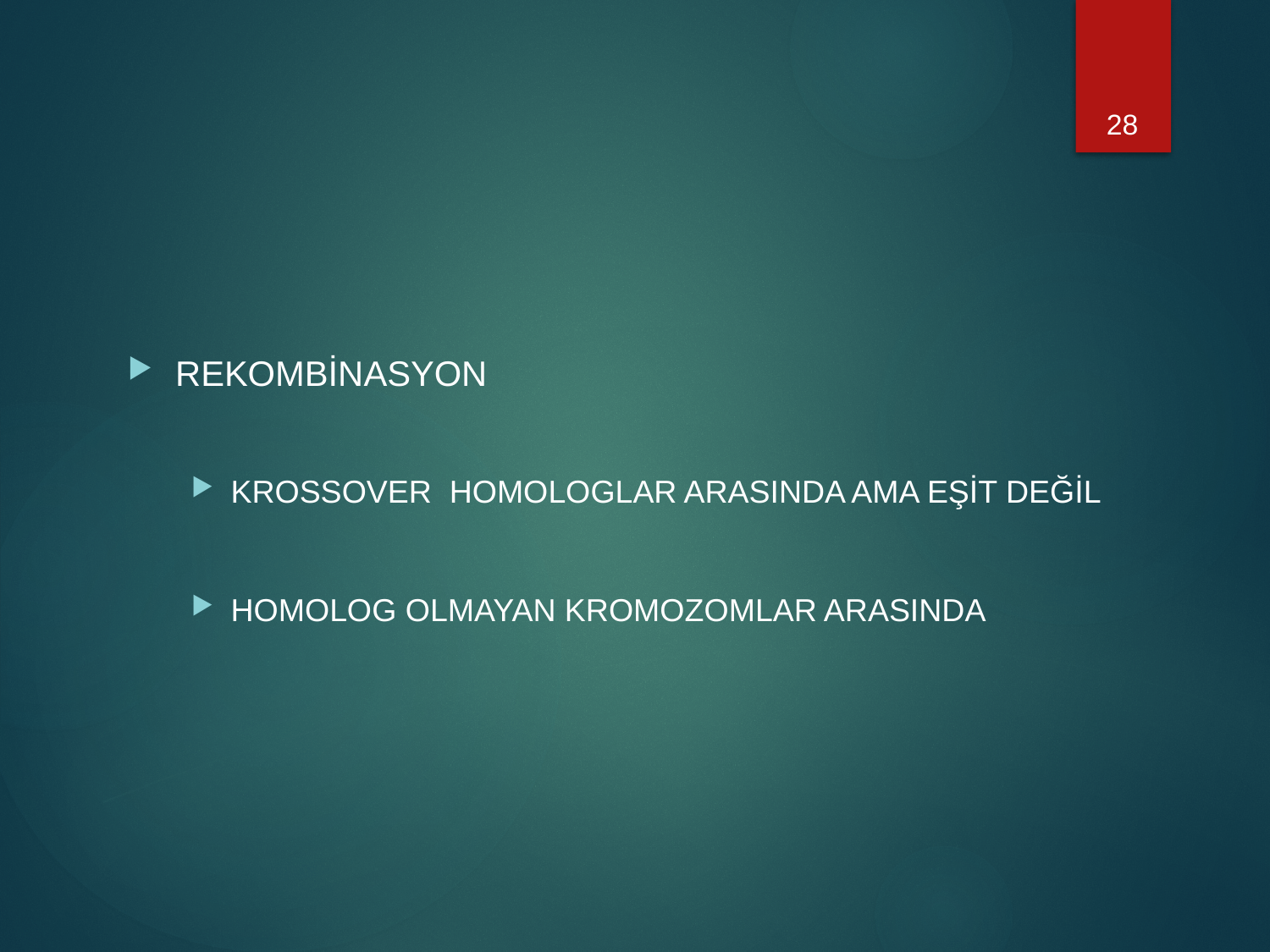

28
#

REKOMBİNASYON

KROSSOVER  HOMOLOGLAR ARASINDA AMA EŞİT DEĞİL

HOMOLOG OLMAYAN KROMOZOMLAR ARASINDA